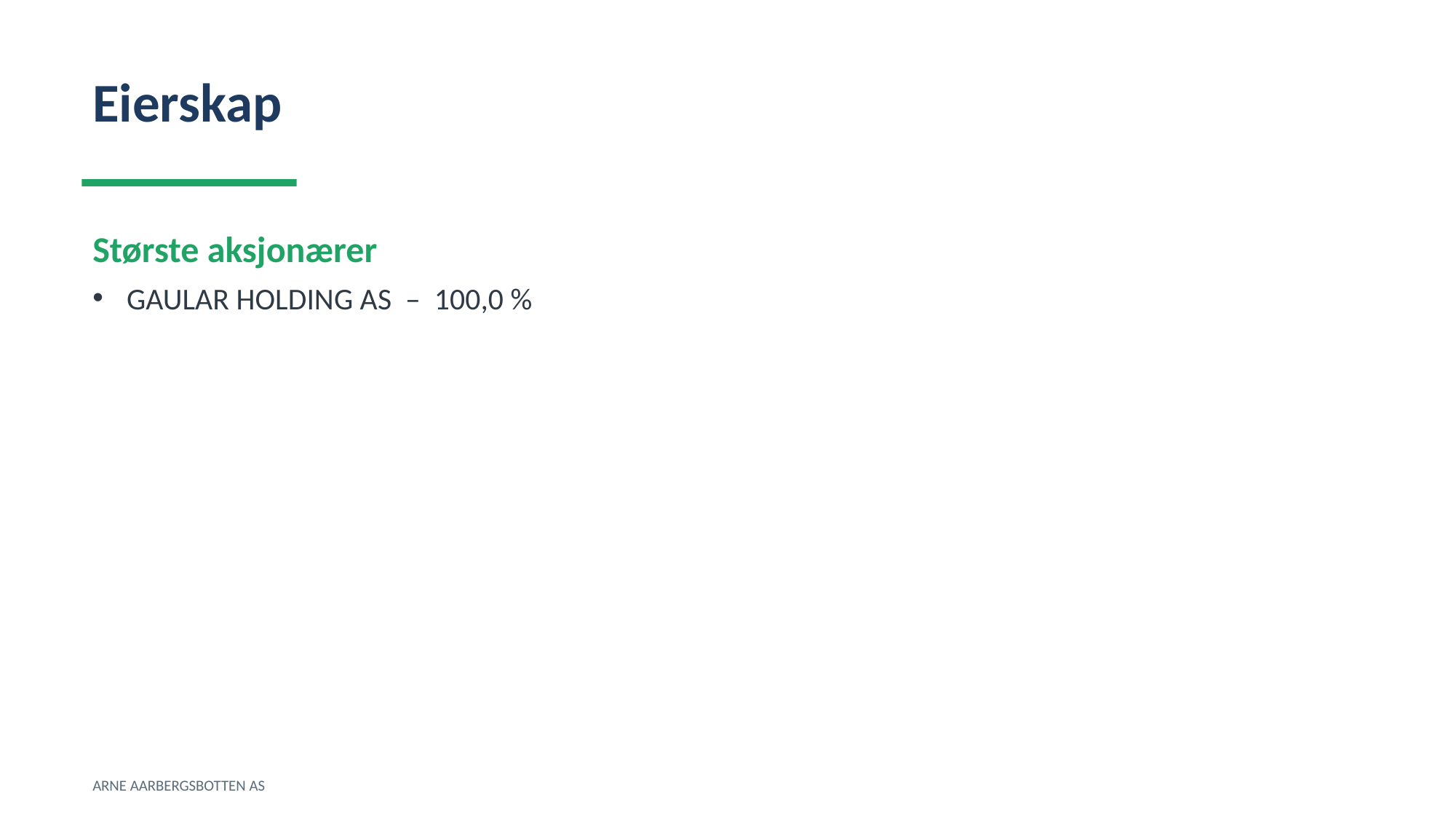

Eierskap

Største aksjonærer
GAULAR HOLDING AS  –  100,0 %
ARNE AARBERGSBOTTEN AS